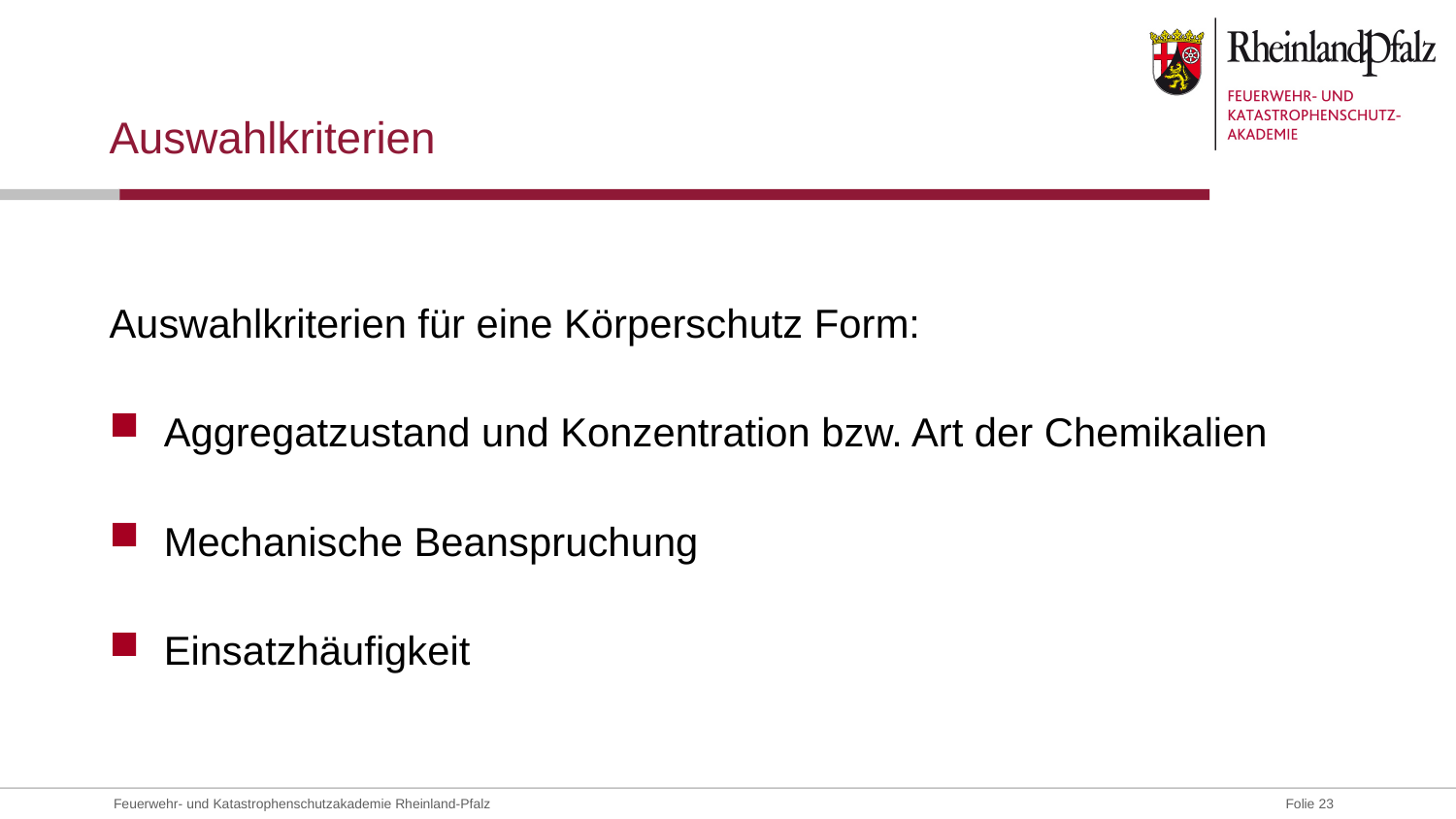

# Auswahlkriterien
Auswahlkriterien für eine Körperschutz Form:
Aggregatzustand und Konzentration bzw. Art der Chemikalien
Mechanische Beanspruchung
Einsatzhäufigkeit